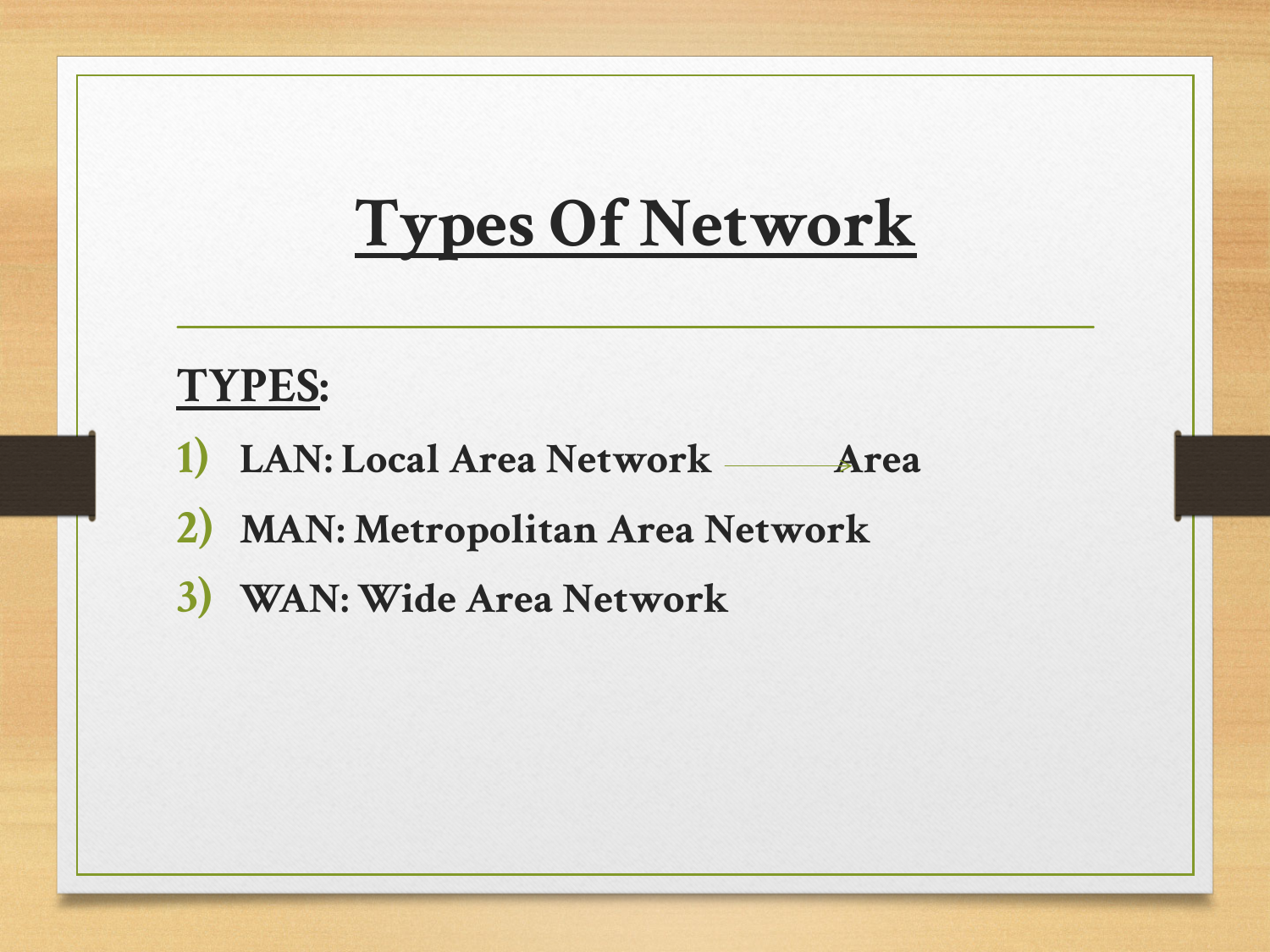

# Types Of Network
TYPES:
LAN: Local Area Network              Area
MAN: Metropolitan Area Network
WAN: Wide Area Network